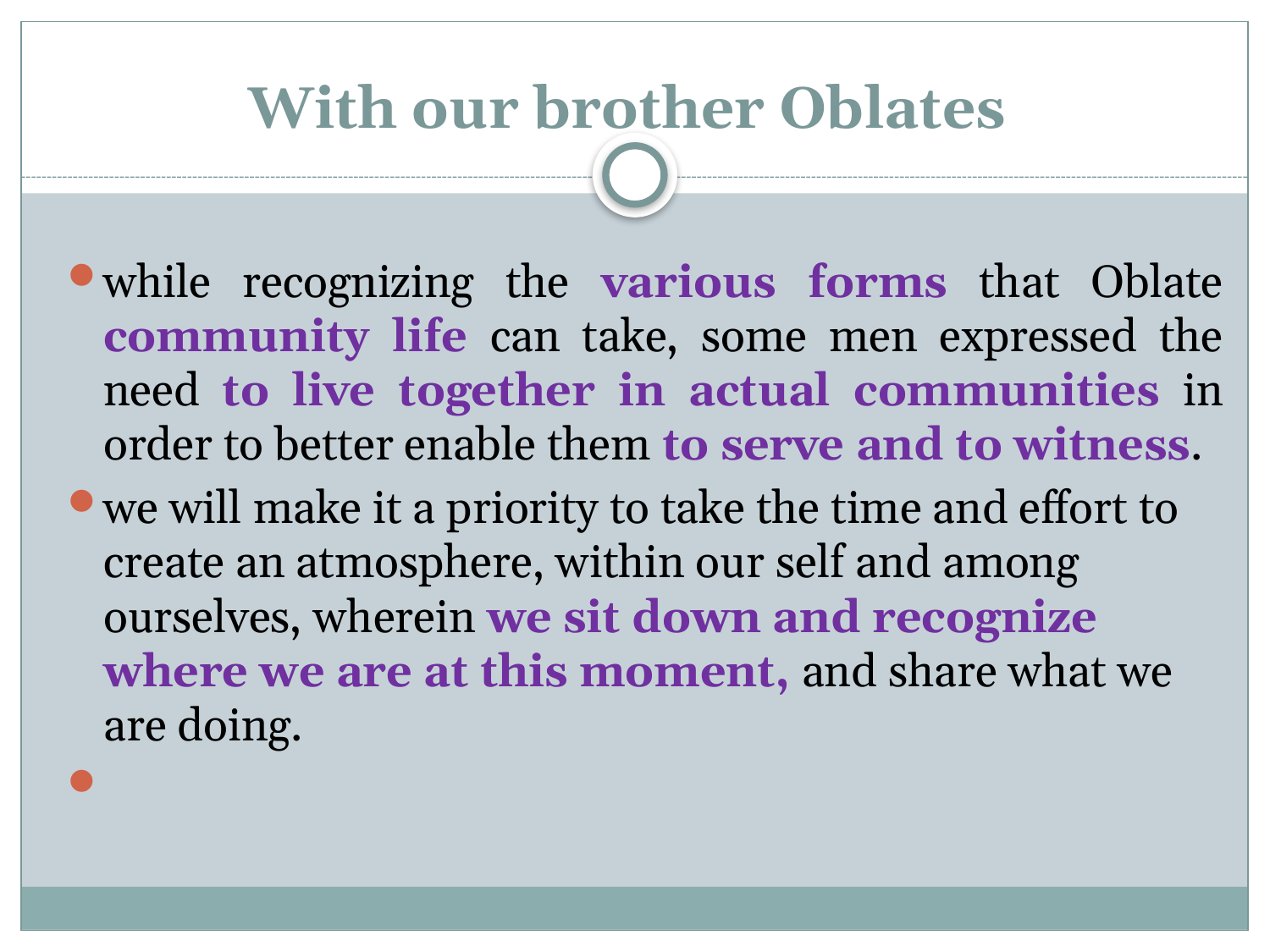

# With our brother Oblates
while recognizing the various forms that Oblate community life can take, some men expressed the need to live together in actual communities in order to better enable them to serve and to witness.
we will make it a priority to take the time and effort to create an atmosphere, within our self and among ourselves, wherein we sit down and recognize where we are at this moment, and share what we are doing.